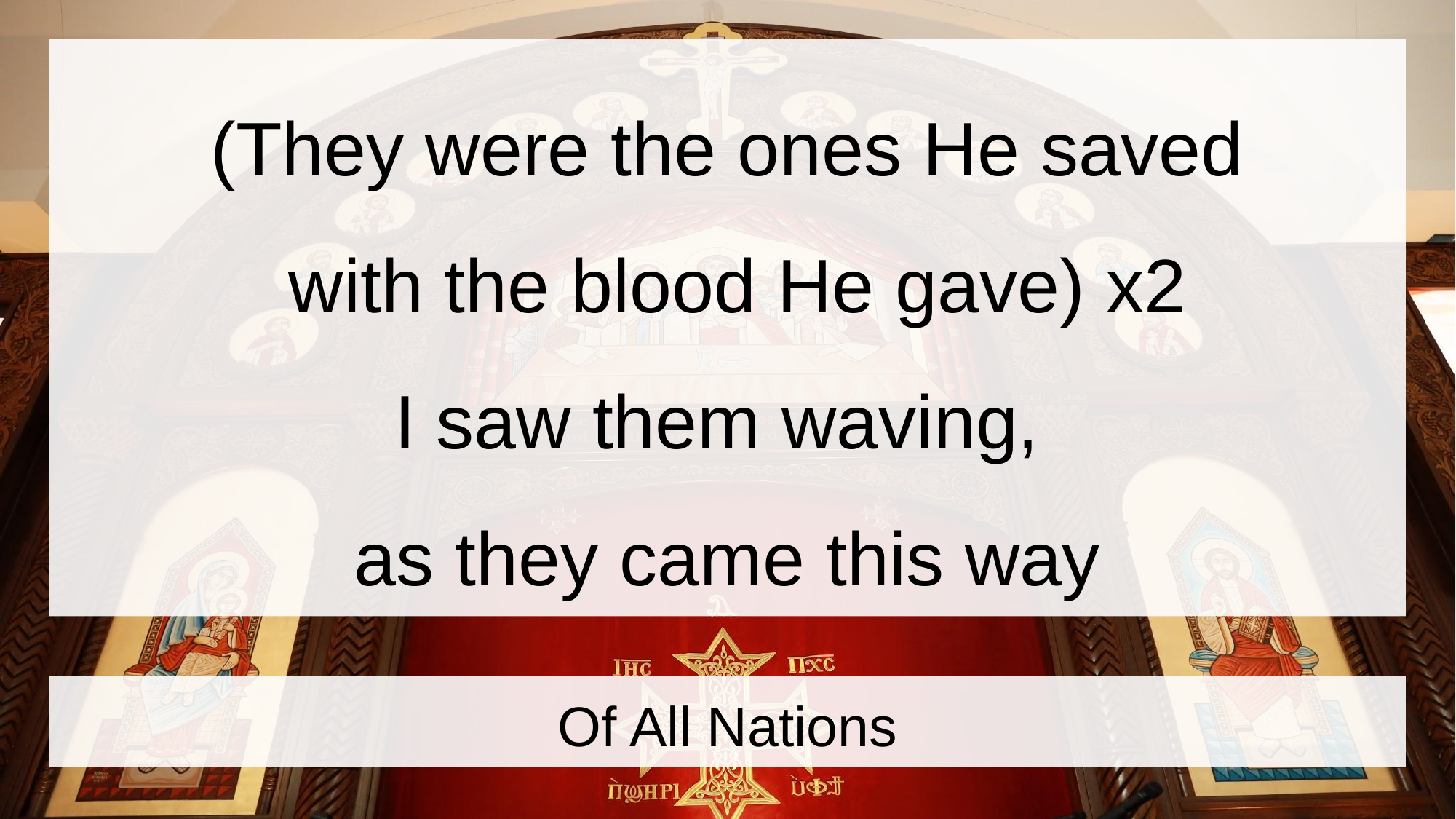

(They were the ones He saved
 with the blood He gave) x2
I saw them waving,
as they came this way
# Of All Nations